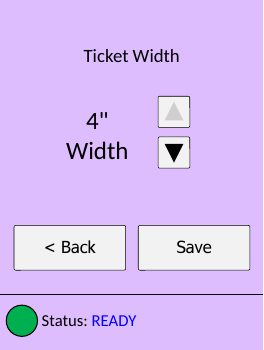

Ticket Width

4"
Width

< Back

Save
Status: READY